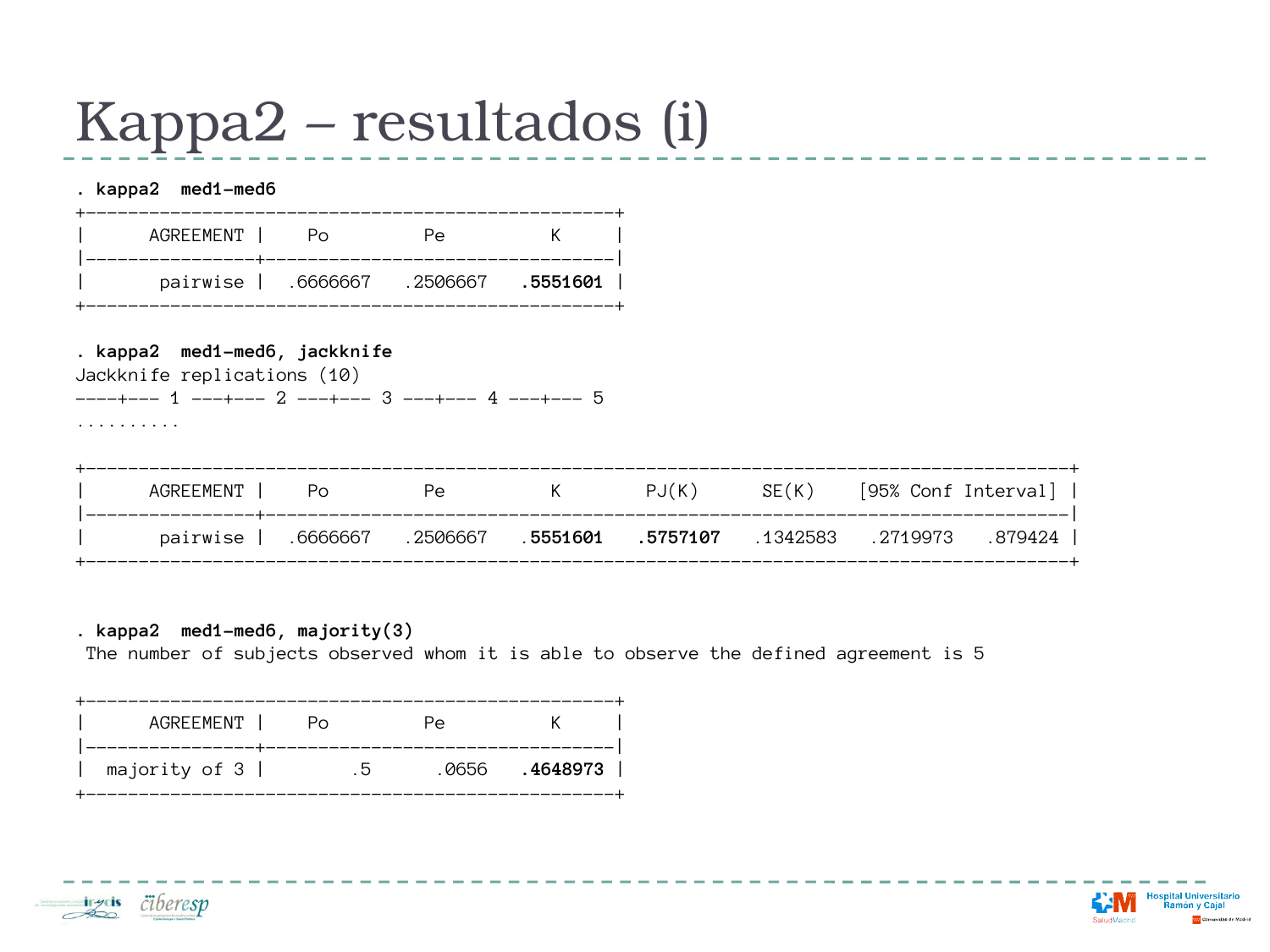

# Kappa2 – resultados (i)
. kappa2  med1-med6
+--------------------------------------------------+
|      AGREEMENT |    Po         Pe          K     |
|----------------+---------------------------------|
|       pairwise |  .6666667   .2506667   .5551601 |
+--------------------------------------------------+

. kappa2  med1-med6, jackknife
Jackknife replications (10)
----+--- 1 ---+--- 2 ---+--- 3 ---+--- 4 ---+--- 5
..........

+---------------------------------------------------------------------------------------------+
|      AGREEMENT |    Po         Pe          K        PJ(K)      SE(K)    [95% Conf Interval] |
|----------------+----------------------------------------------------------------------------|
|       pairwise |  .6666667   .2506667   .5551601   .5757107   .1342583   .2719973   .879424 |
+---------------------------------------------------------------------------------------------+

. kappa2  med1-med6, majority(3)
 The number of subjects observed whom it is able to observe the defined agreement is 5

+--------------------------------------------------+
|      AGREEMENT |    Po         Pe          K     |
|----------------+---------------------------------|
|  majority of 3 |        .5      .0656   .4648973 |
+--------------------------------------------------+